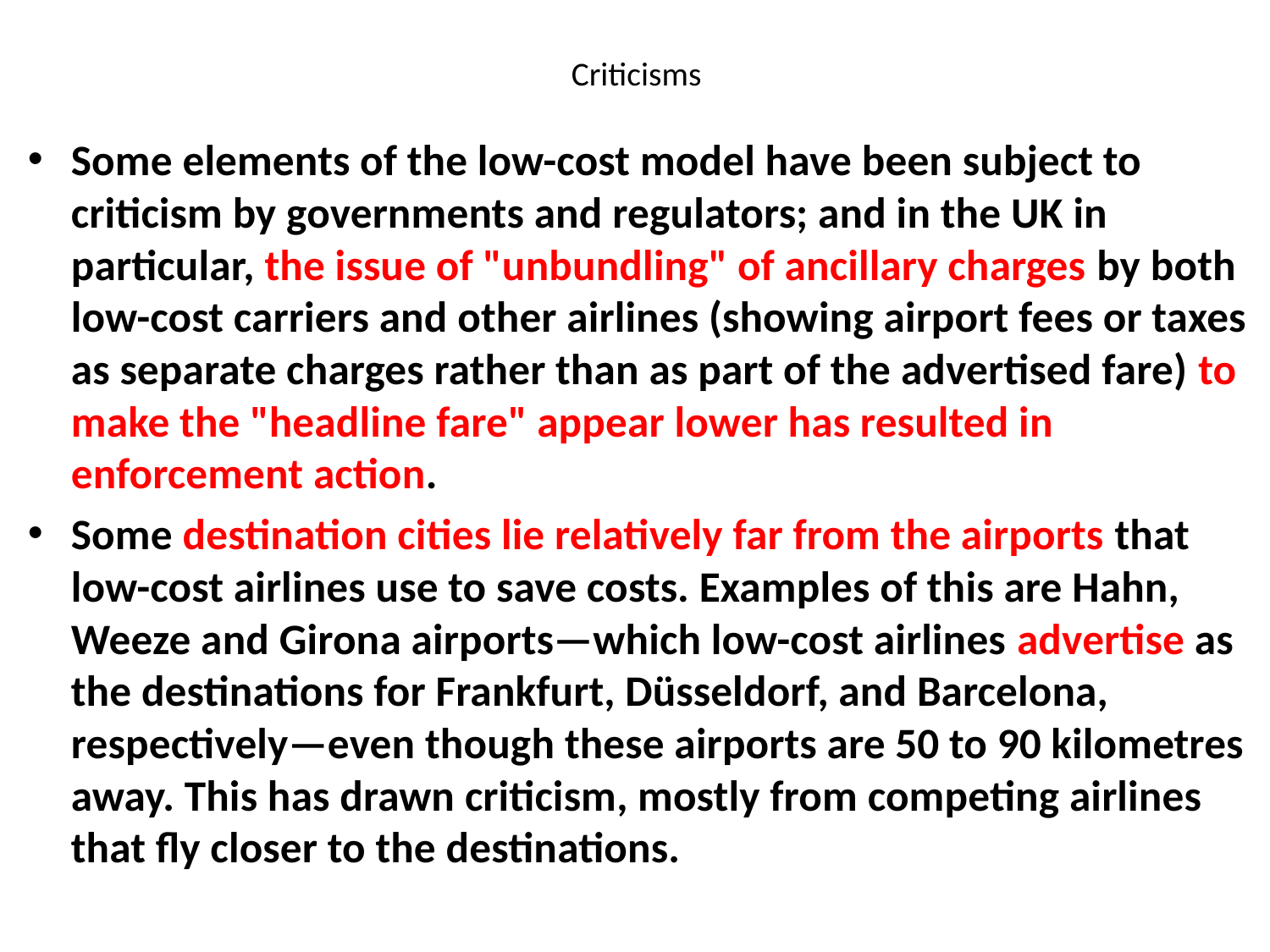

# Criticisms
Some elements of the low-cost model have been subject to criticism by governments and regulators; and in the UK in particular, the issue of "unbundling" of ancillary charges by both low-cost carriers and other airlines (showing airport fees or taxes as separate charges rather than as part of the advertised fare) to make the "headline fare" appear lower has resulted in enforcement action.
Some destination cities lie relatively far from the airports that low-cost airlines use to save costs. Examples of this are Hahn, Weeze and Girona airports—which low-cost airlines advertise as the destinations for Frankfurt, Düsseldorf, and Barcelona, respectively—even though these airports are 50 to 90 kilometres away. This has drawn criticism, mostly from competing airlines that fly closer to the destinations.